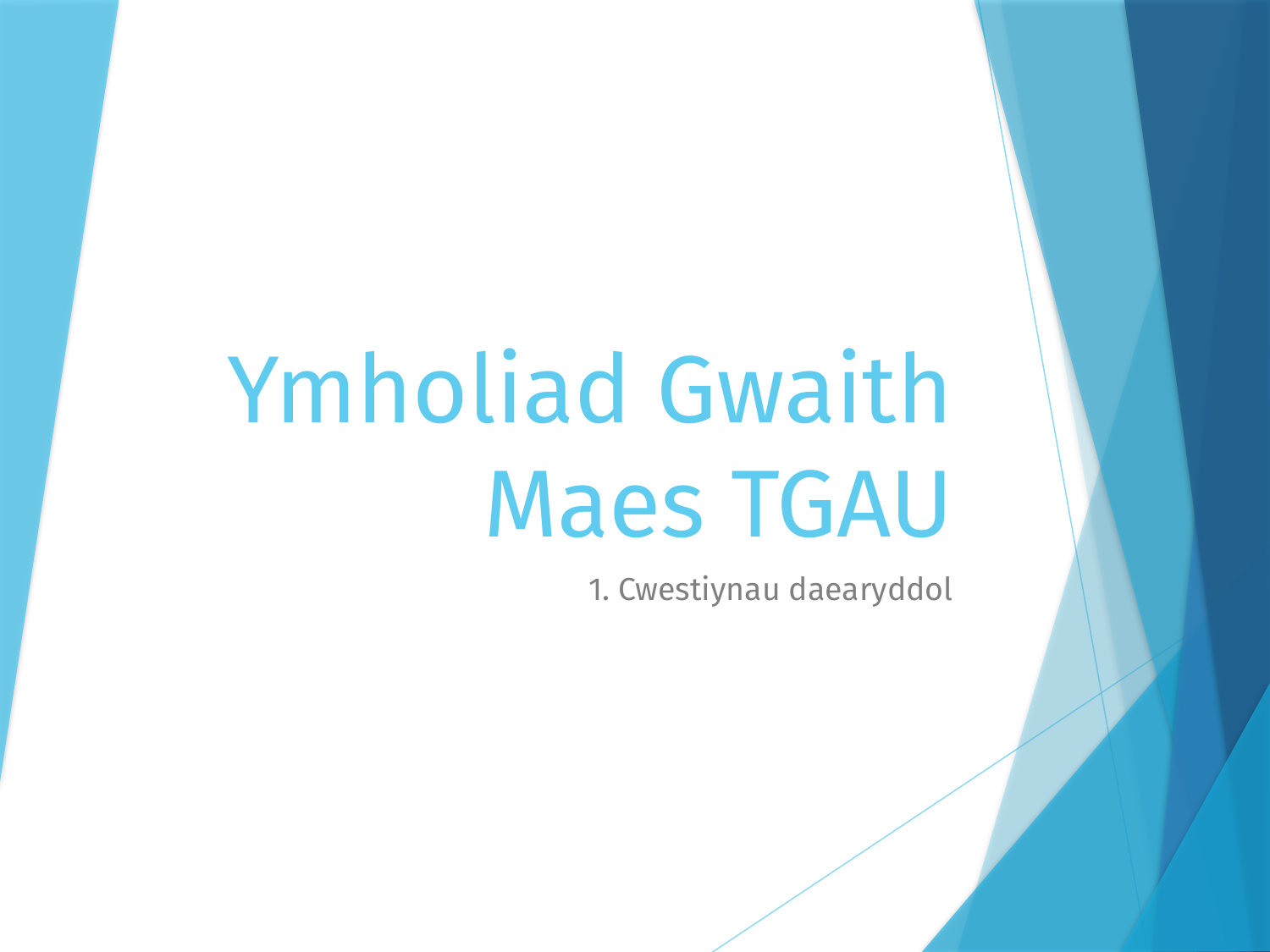

# Ymholiad Gwaith Maes TGAU
1. Cwestiynau daearyddol